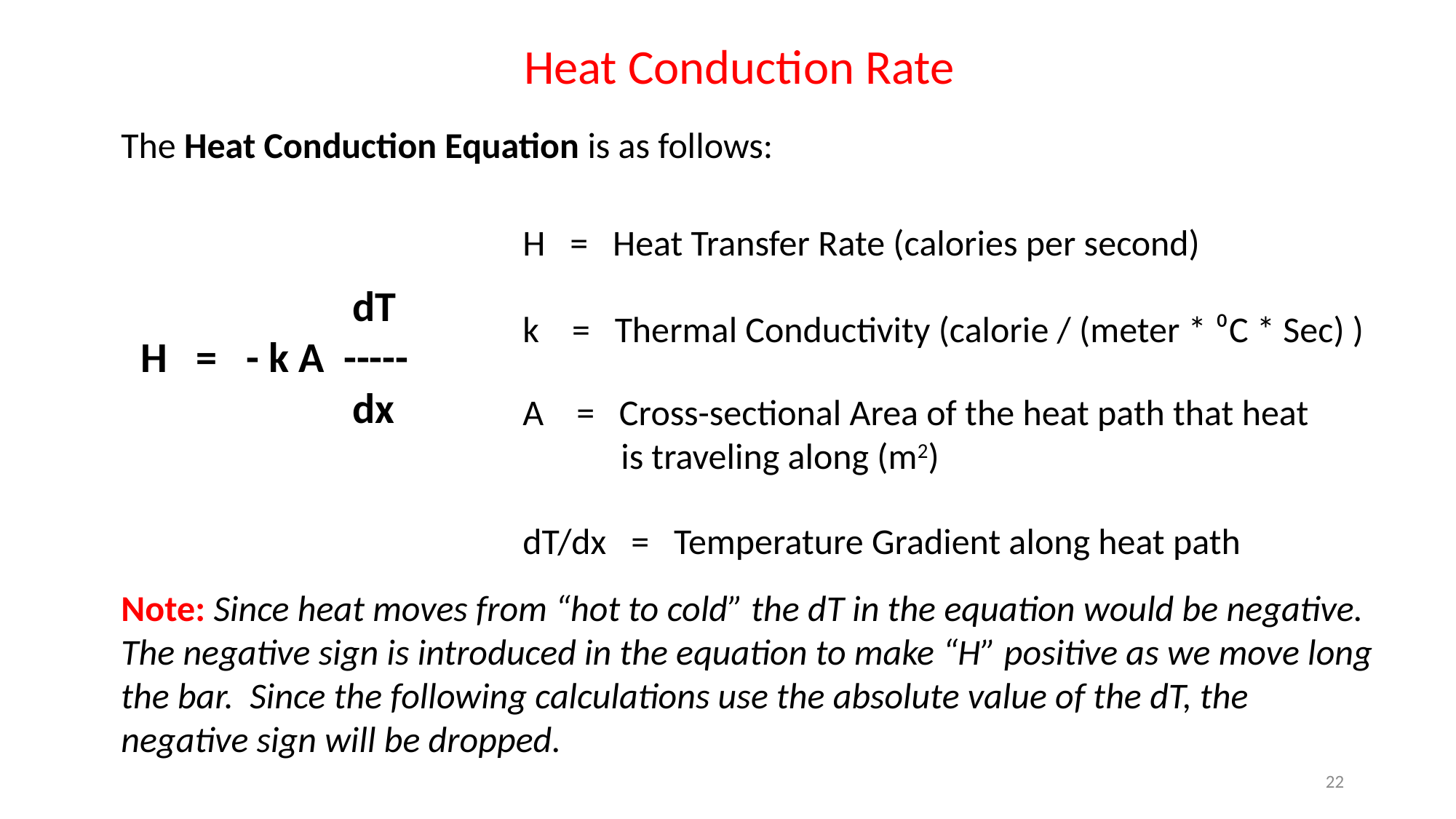

Heat Conduction Rate
The Heat Conduction Equation is as follows:
H   =   Heat Transfer Rate (calories per second)
                      dT
H   =   - k A  -----
                      dx
k    =   Thermal Conductivity (calorie / (meter * ⁰C * Sec) )
A    =   Cross-sectional Area of the heat path that heat
            is traveling along (m2)
dT/dx   =   Temperature Gradient along heat path
Note: Since heat moves from “hot to cold” the dT in the equation would be negative.  The negative sign is introduced in the equation to make “H” positive as we move long the bar.  Since the following calculations use the absolute value of the dT, the negative sign will be dropped.
22